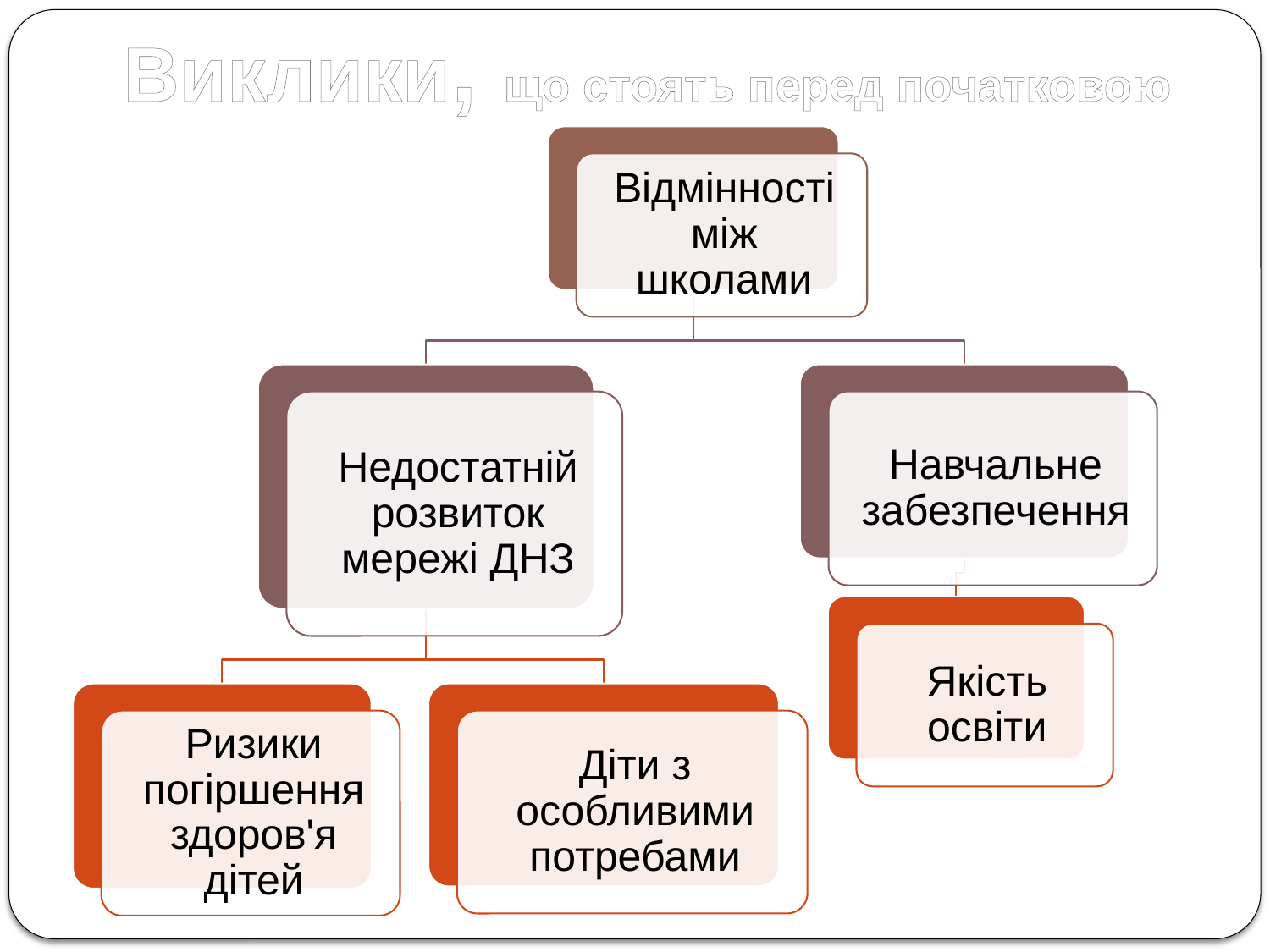

Виклики, що стоять перед початковою школою
Відмінності між школами
Недостатній розвиток мережі ДНЗ
Ризики погіршення здоров'я дітей
Діти з особливими потребами
Навчальне забезпечення
Якість освіти